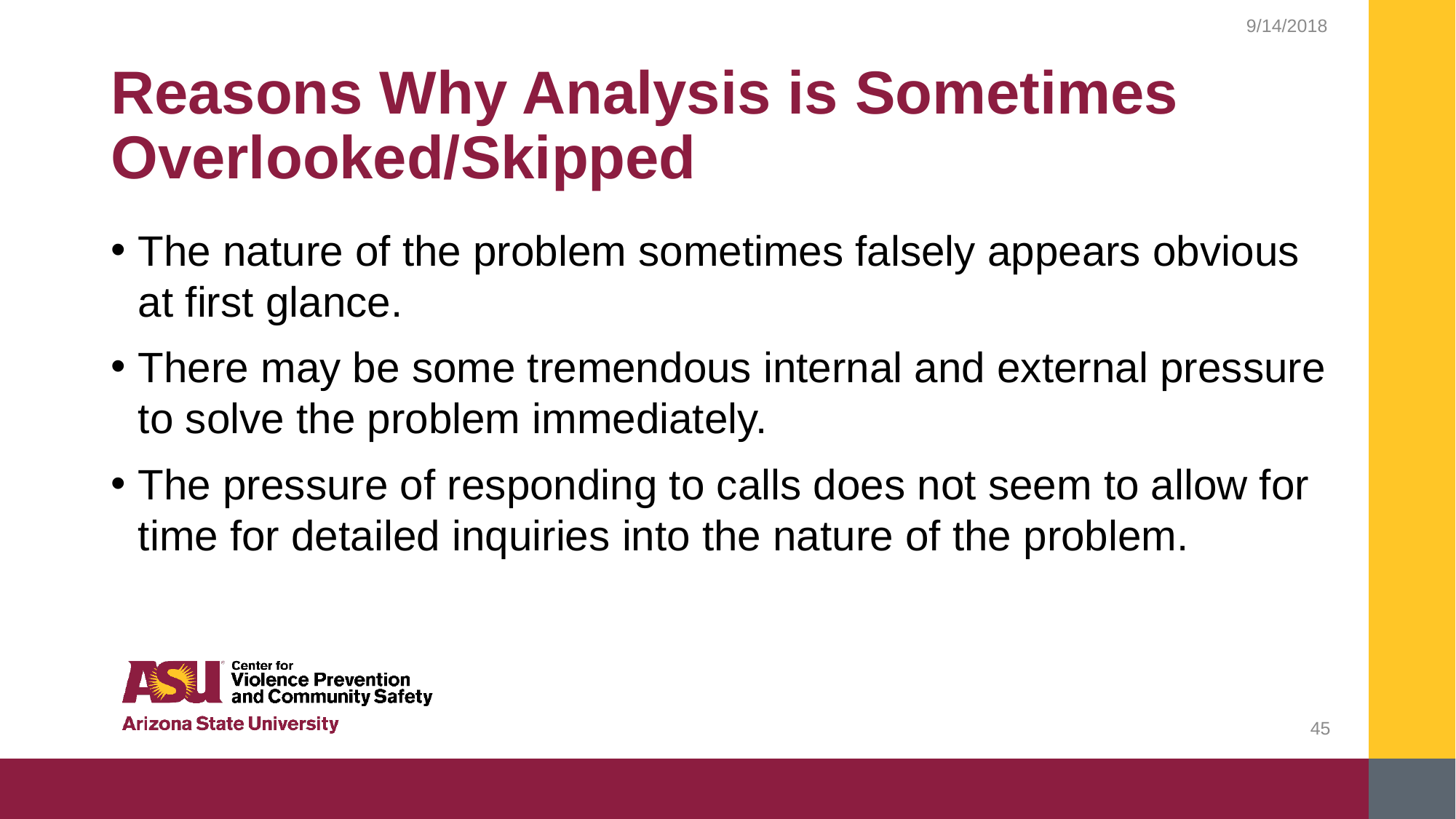

9/14/2018
# Reasons Why Analysis is Sometimes Overlooked/Skipped
The nature of the problem sometimes falsely appears obvious at first glance.
There may be some tremendous internal and external pressure to solve the problem immediately.
The pressure of responding to calls does not seem to allow for time for detailed inquiries into the nature of the problem.

45